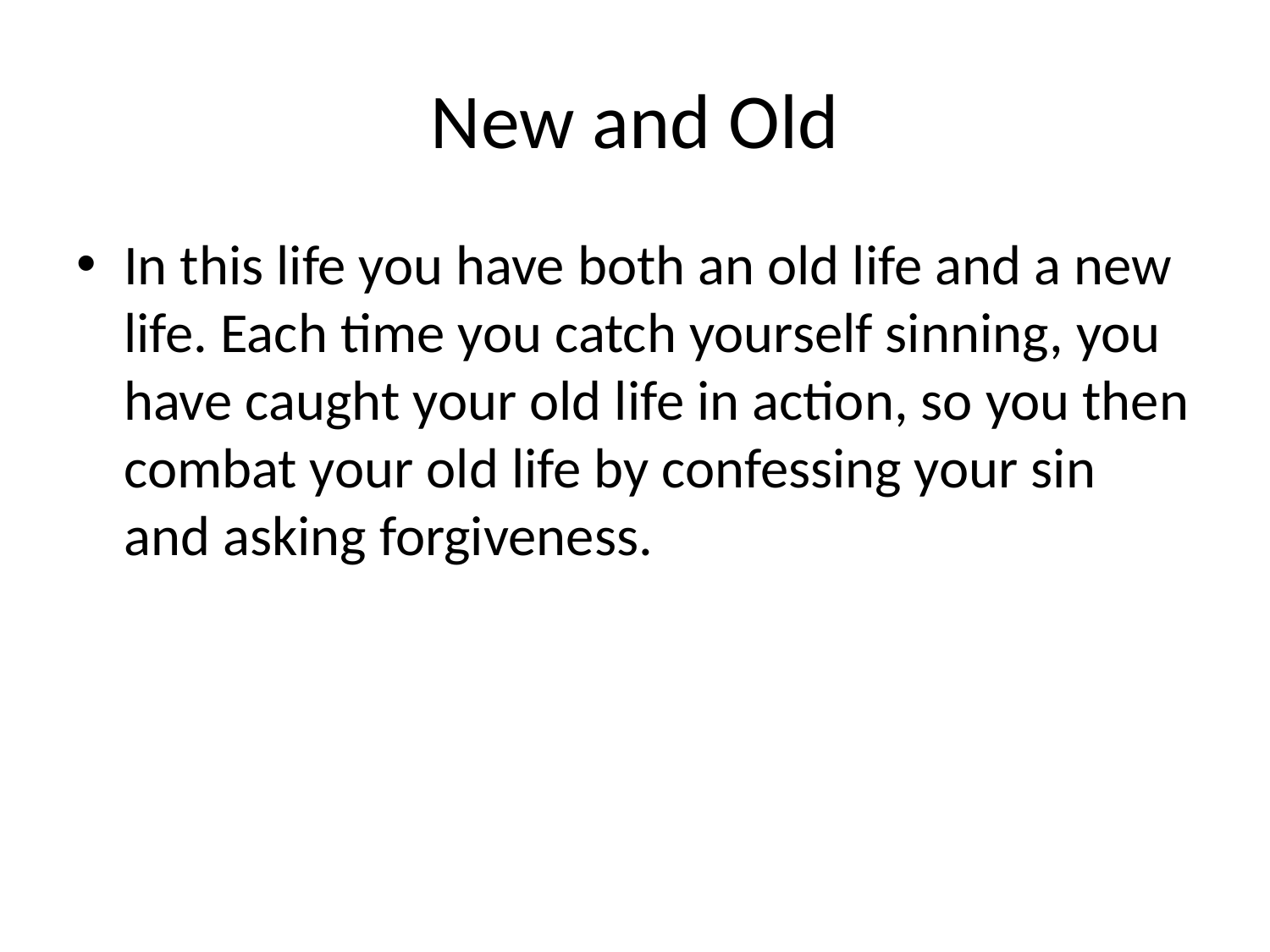

# New and Old
In this life you have both an old life and a new life. Each time you catch yourself sinning, you have caught your old life in action, so you then combat your old life by confessing your sin and asking forgiveness.